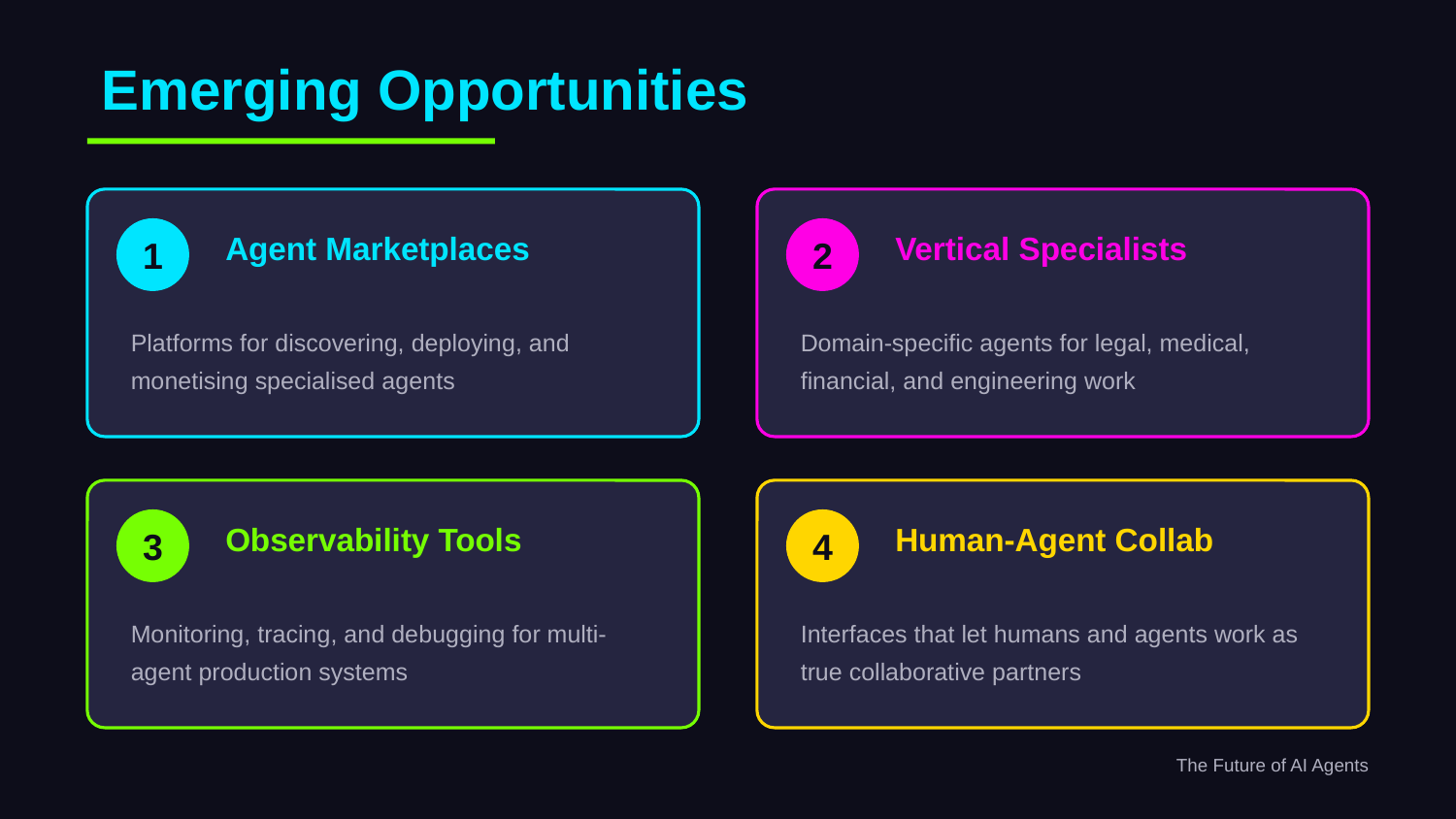

Emerging Opportunities

1
Agent Marketplaces

2
Vertical Specialists
Platforms for discovering, deploying, and monetising specialised agents
Domain-specific agents for legal, medical, financial, and engineering work

3
Observability Tools

4
Human-Agent Collab
Monitoring, tracing, and debugging for multi-agent production systems
Interfaces that let humans and agents work as true collaborative partners
The Future of AI Agents